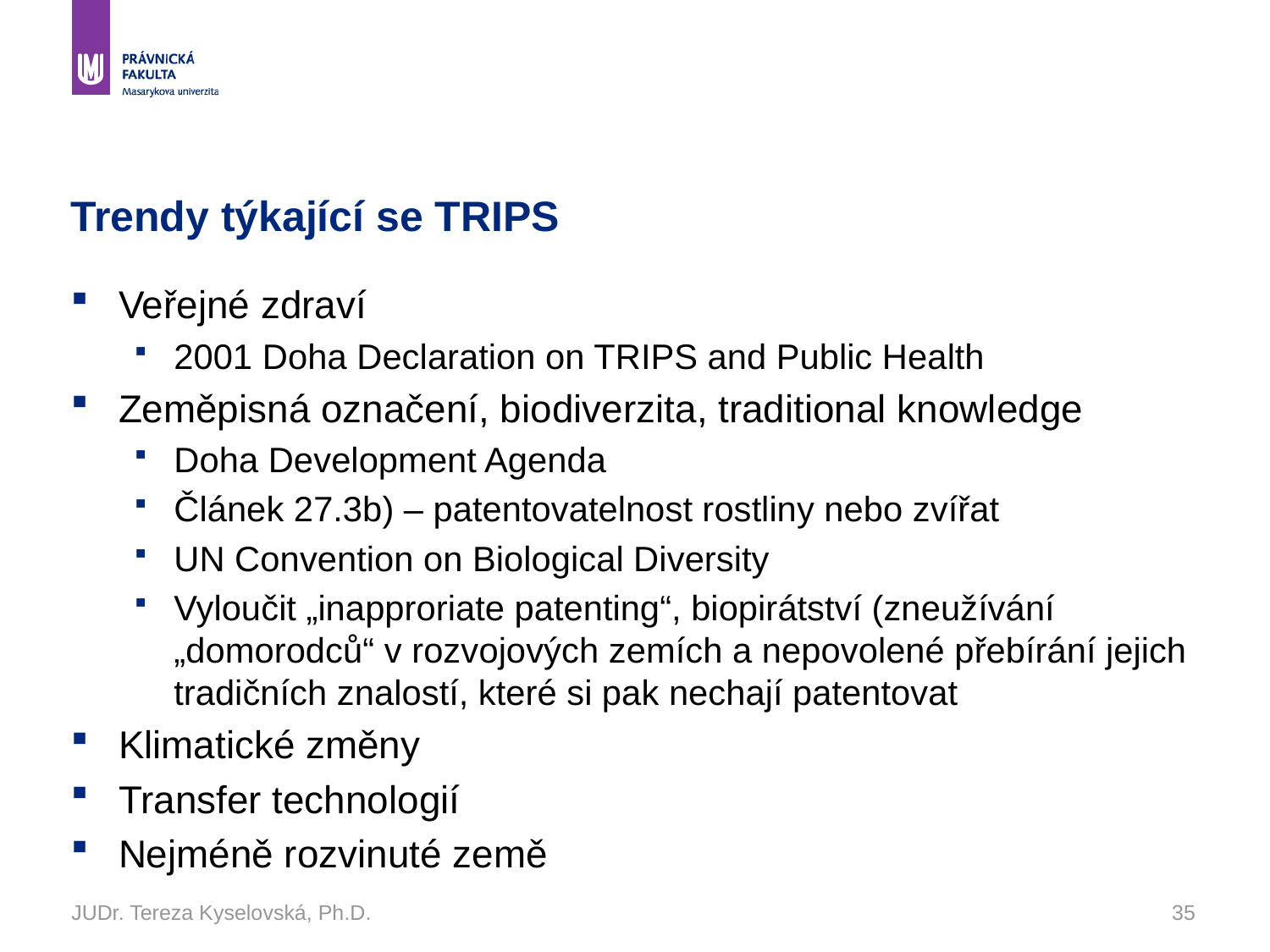

# Trendy týkající se TRIPS
Veřejné zdraví
2001 Doha Declaration on TRIPS and Public Health
Zeměpisná označení, biodiverzita, traditional knowledge
Doha Development Agenda
Článek 27.3b) – patentovatelnost rostliny nebo zvířat
UN Convention on Biological Diversity
Vyloučit „inapproriate patenting“, biopirátství (zneužívání „domorodců“ v rozvojových zemích a nepovolené přebírání jejich tradičních znalostí, které si pak nechají patentovat
Klimatické změny
Transfer technologií
Nejméně rozvinuté země
JUDr. Tereza Kyselovská, Ph.D.
35